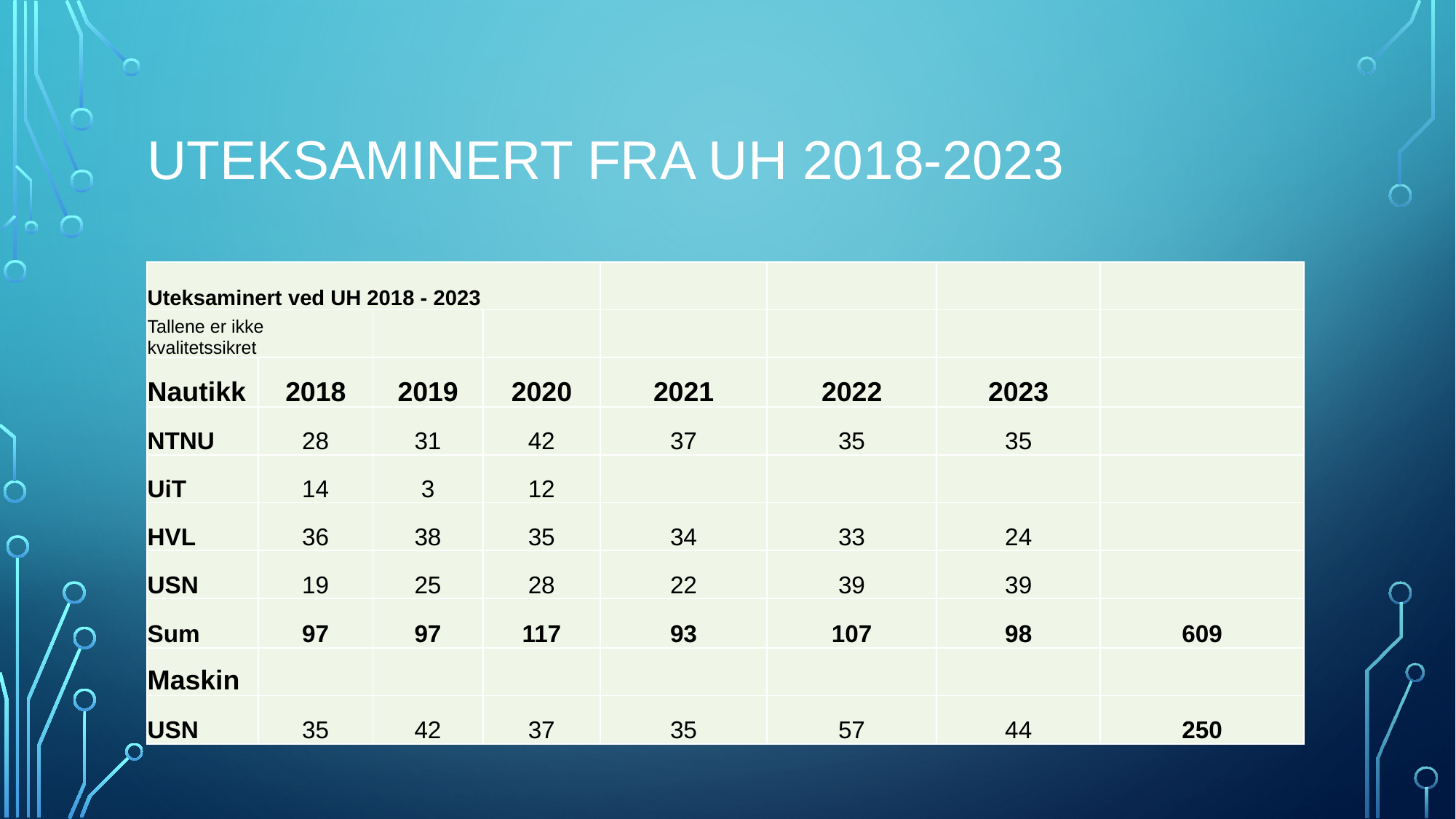

# Uteksaminert fra UH 2018-2023
| Uteksaminert ved UH 2018 - 2023 |  |  |  |  |  |  |  |
| --- | --- | --- | --- | --- | --- | --- | --- |
| Tallene er ikke kvalitetssikret |  |  |  |  |  |  |  |
| Nautikk | 2018 | 2019 | 2020 | 2021 | 2022 | 2023 |  |
| NTNU | 28 | 31 | 42 | 37 | 35 | 35 |  |
| UiT | 14 | 3 | 12 |  |  |  |  |
| HVL | 36 | 38 | 35 | 34 | 33 | 24 |  |
| USN | 19 | 25 | 28 | 22 | 39 | 39 |  |
| Sum | 97 | 97 | 117 | 93 | 107 | 98 | 609 |
| Maskin |  |  |  |  |  |  |  |
| USN | 35 | 42 | 37 | 35 | 57 | 44 | 250 |